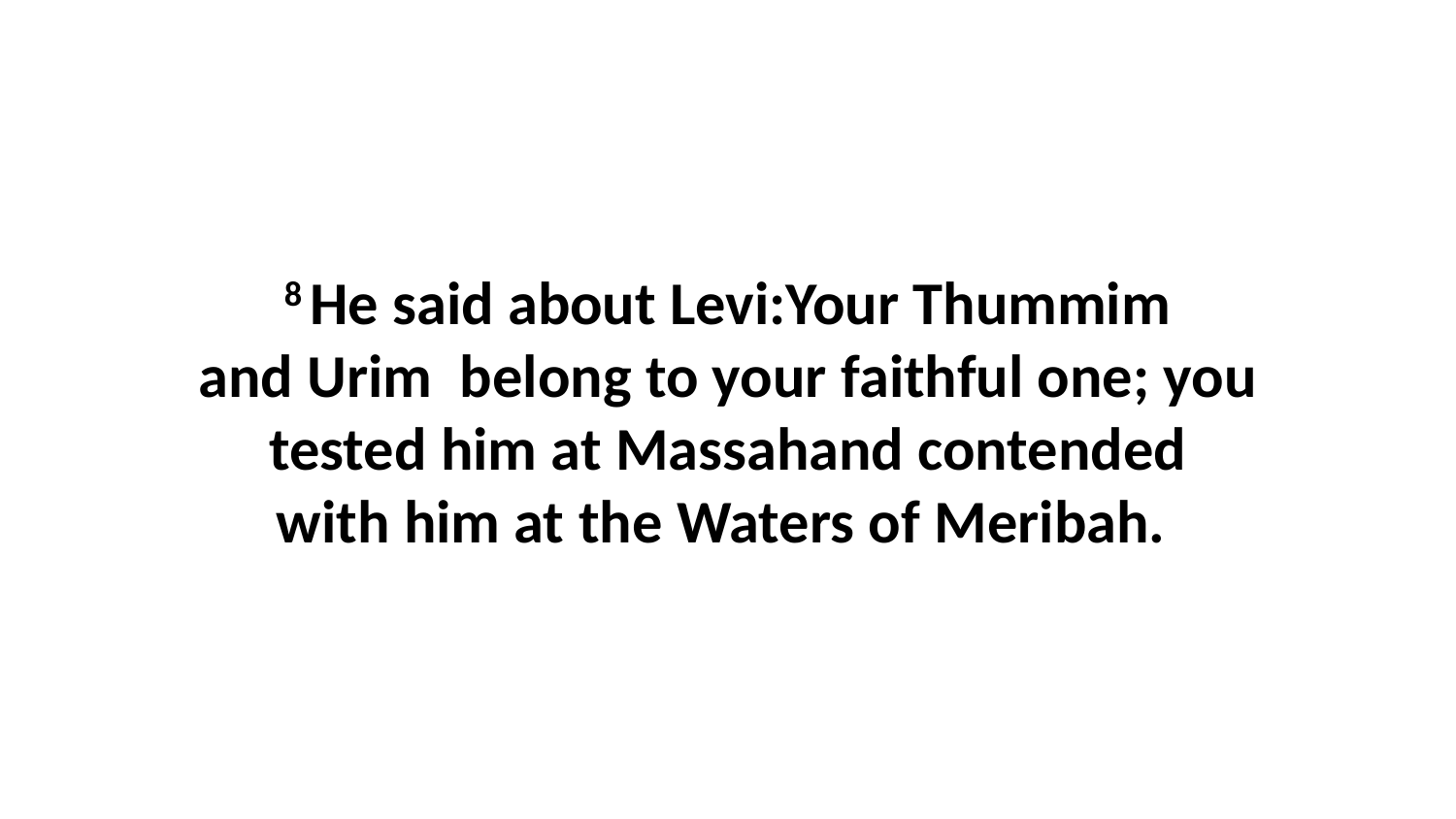

8 He said about Levi:Your Thummim and Urim  belong to your faithful one; you tested him at Massahand contended with him at the Waters of Meribah.